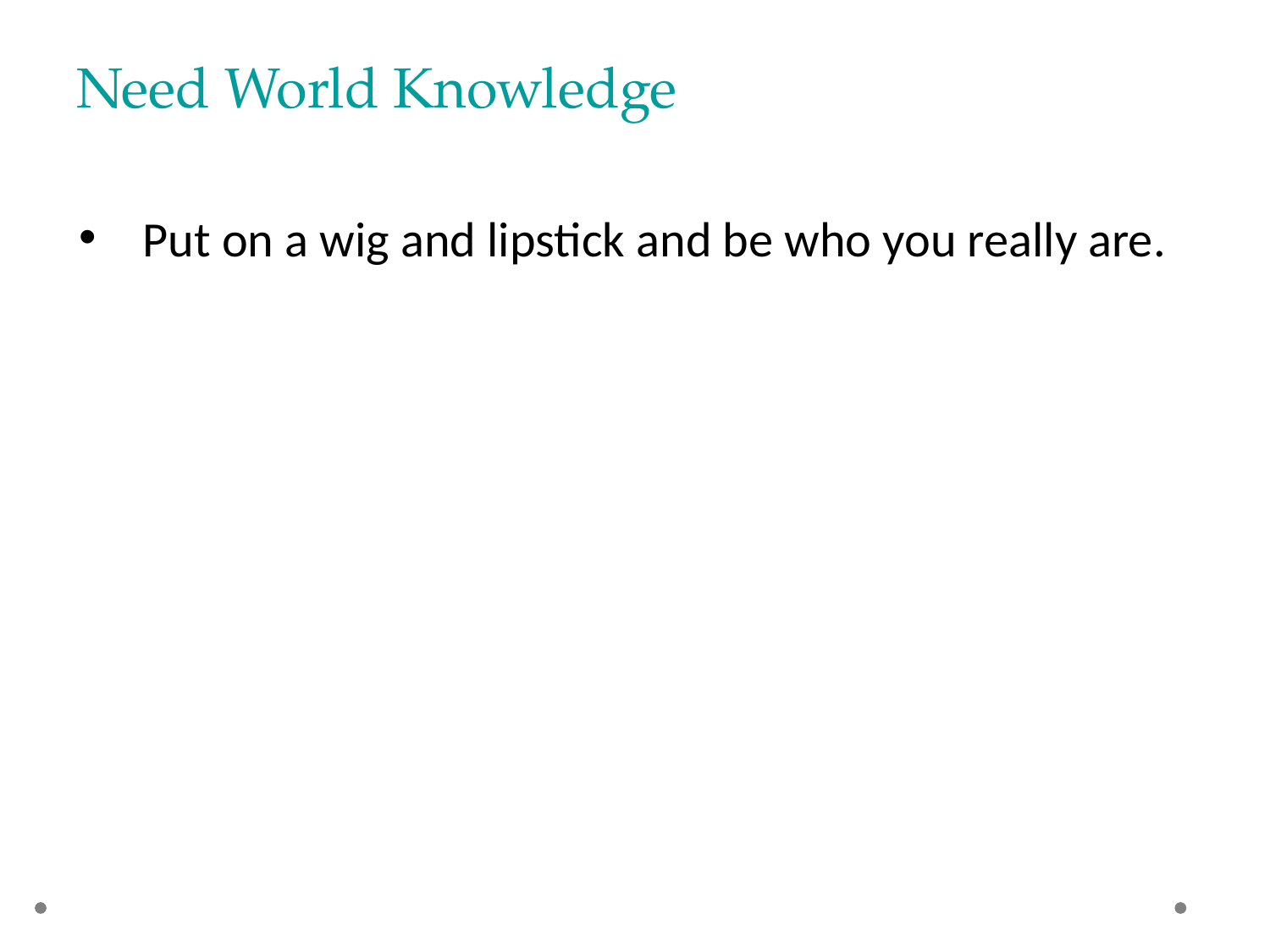

# Need World Knowledge
Put on a wig and lipstick and be who you really are.